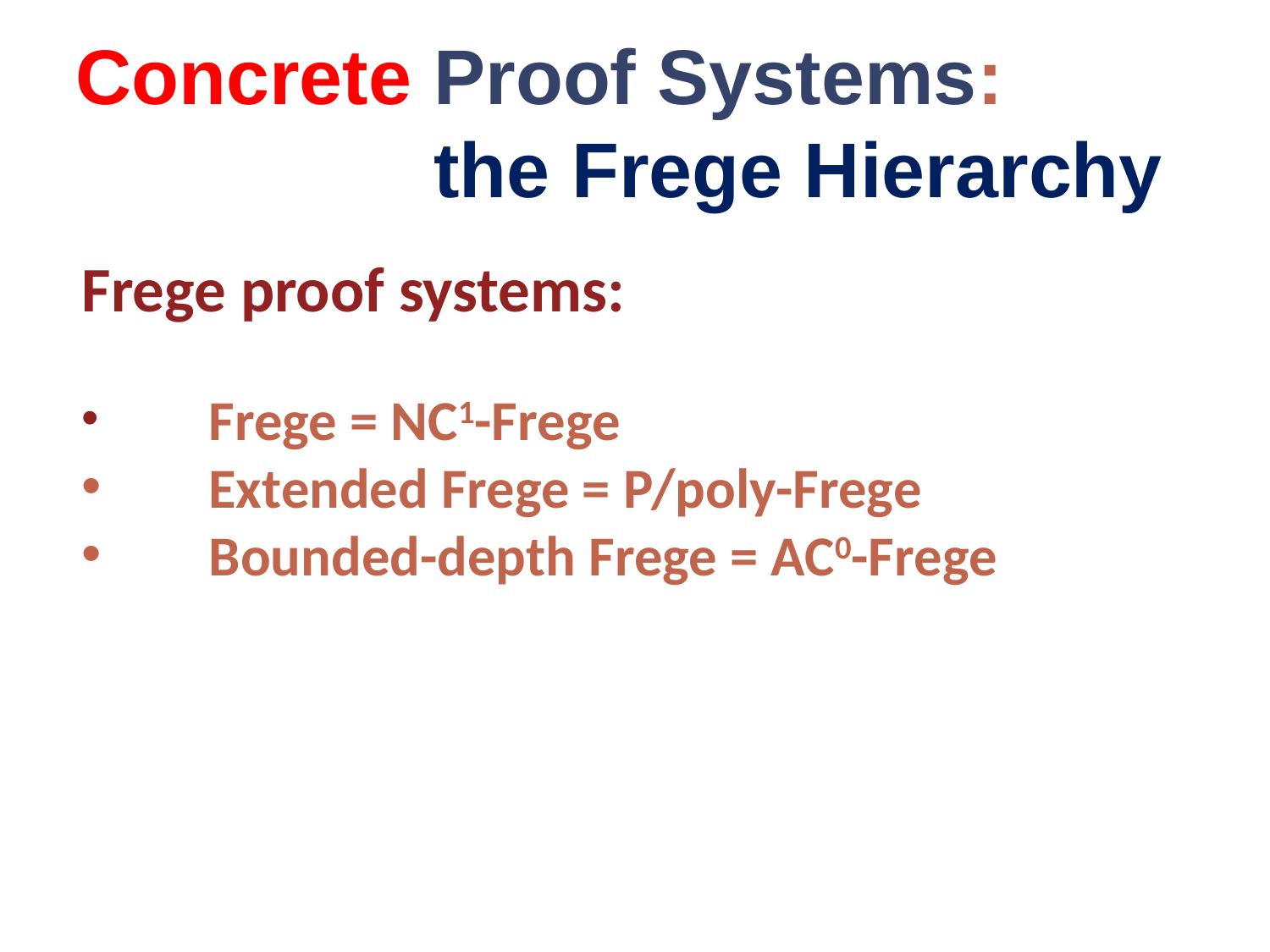

Concrete Proof Systems:                         the Frege Hierarchy
Frege proof systems:

	Frege = NC1-Frege
  	Extended Frege = P/poly-Frege
    	Bounded-depth Frege = AC0-Frege